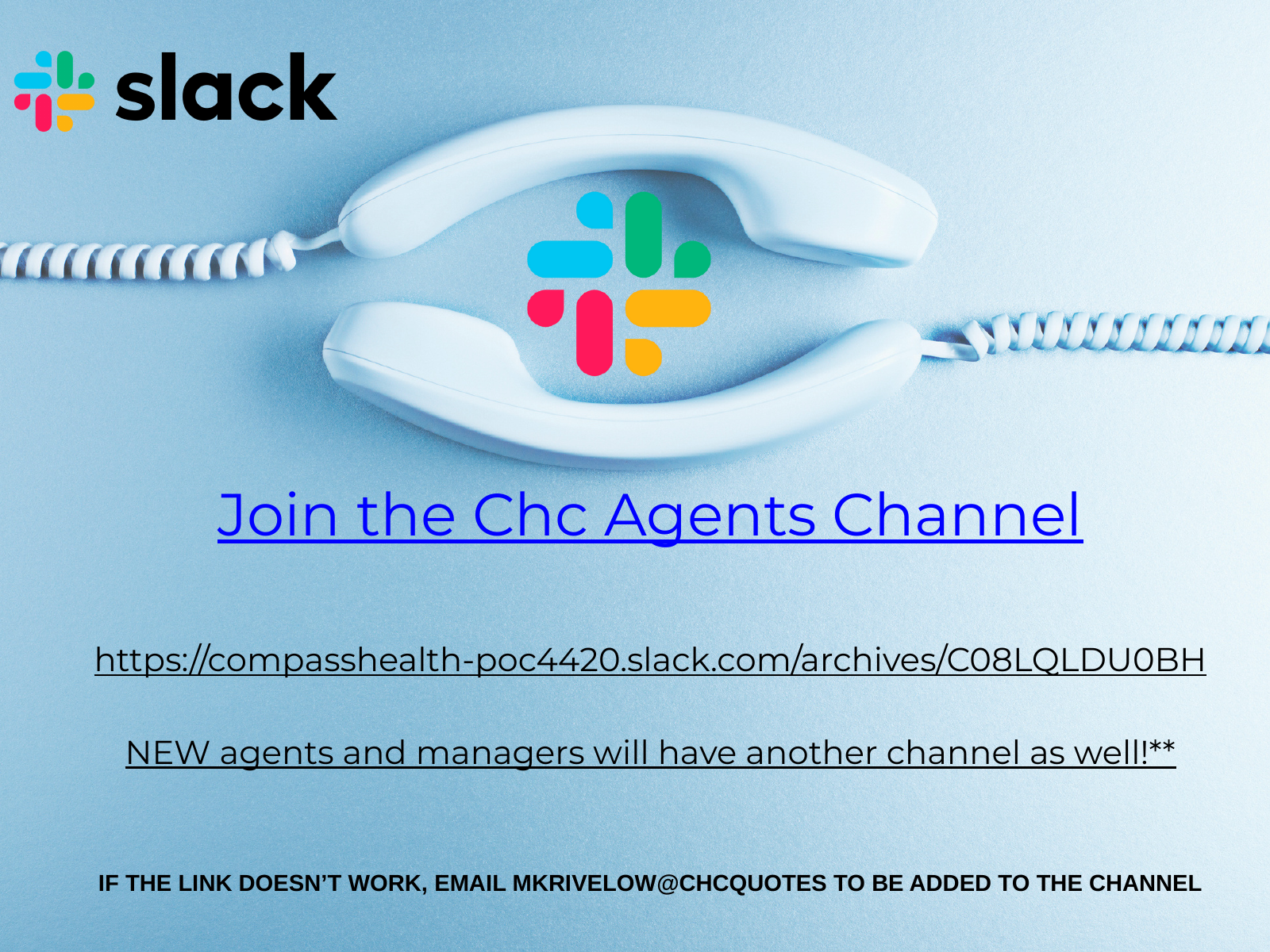

Join the Chc Agents Channel

https://compasshealth-poc4420.slack.com/archives/C08LQLDU0BH

NEW agents and managers will have another channel as well!**

IF THE LINK DOESN’T WORK, EMAIL MKRIVELOW@CHCQUOTES TO BE ADDED TO THE CHANNEL